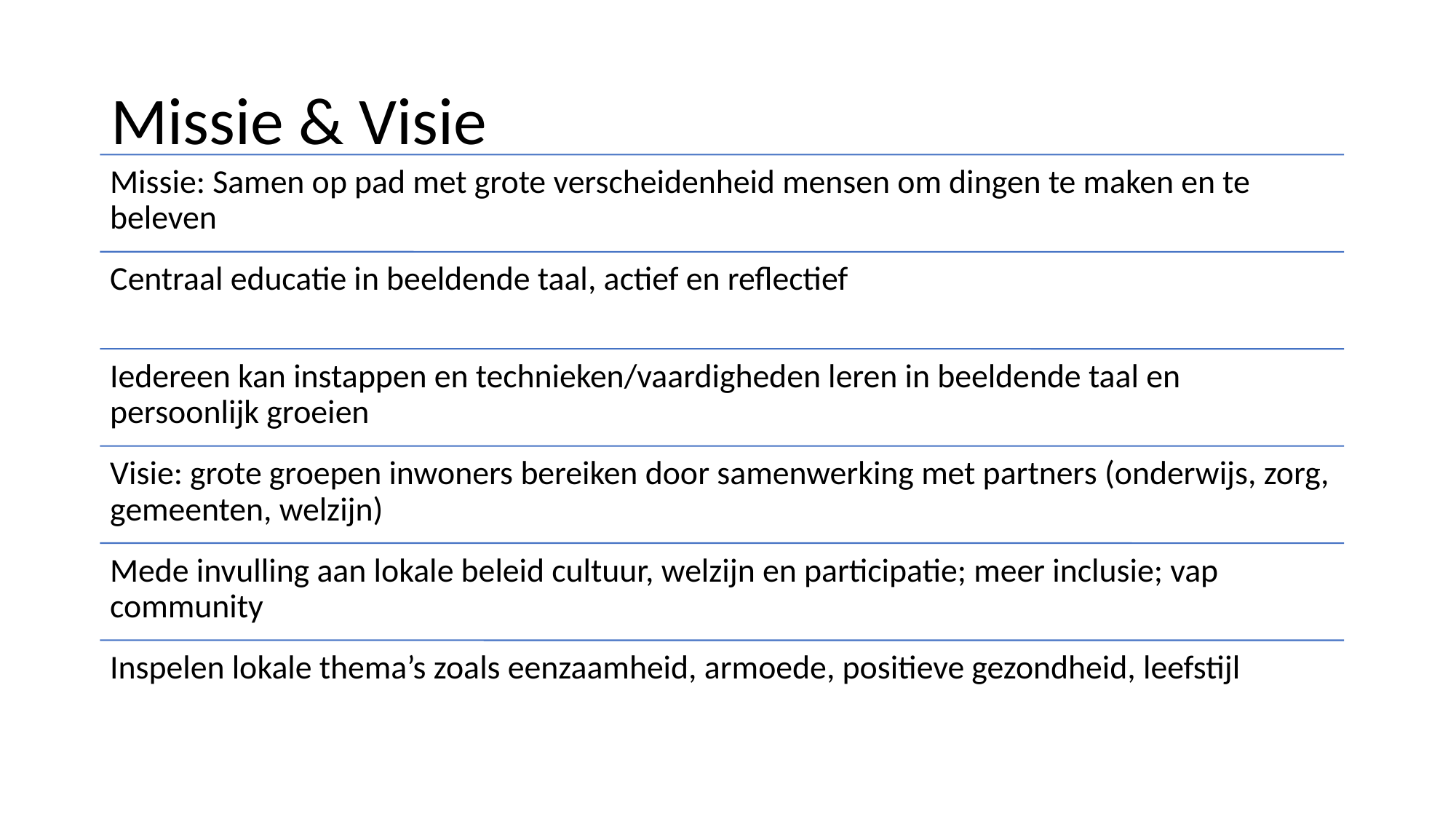

# Missie & Visie
Missie: Samen op pad met grote verscheidenheid mensen om dingen te maken en te beleven
Centraal educatie in beeldende taal, actief en reflectief
Iedereen kan instappen en technieken/vaardigheden leren in beeldende taal en persoonlijk groeien
Visie: grote groepen inwoners bereiken door samenwerking met partners (onderwijs, zorg, gemeenten, welzijn)
Mede invulling aan lokale beleid cultuur, welzijn en participatie; meer inclusie; vap community
Inspelen lokale thema’s zoals eenzaamheid, armoede, positieve gezondheid, leefstijl